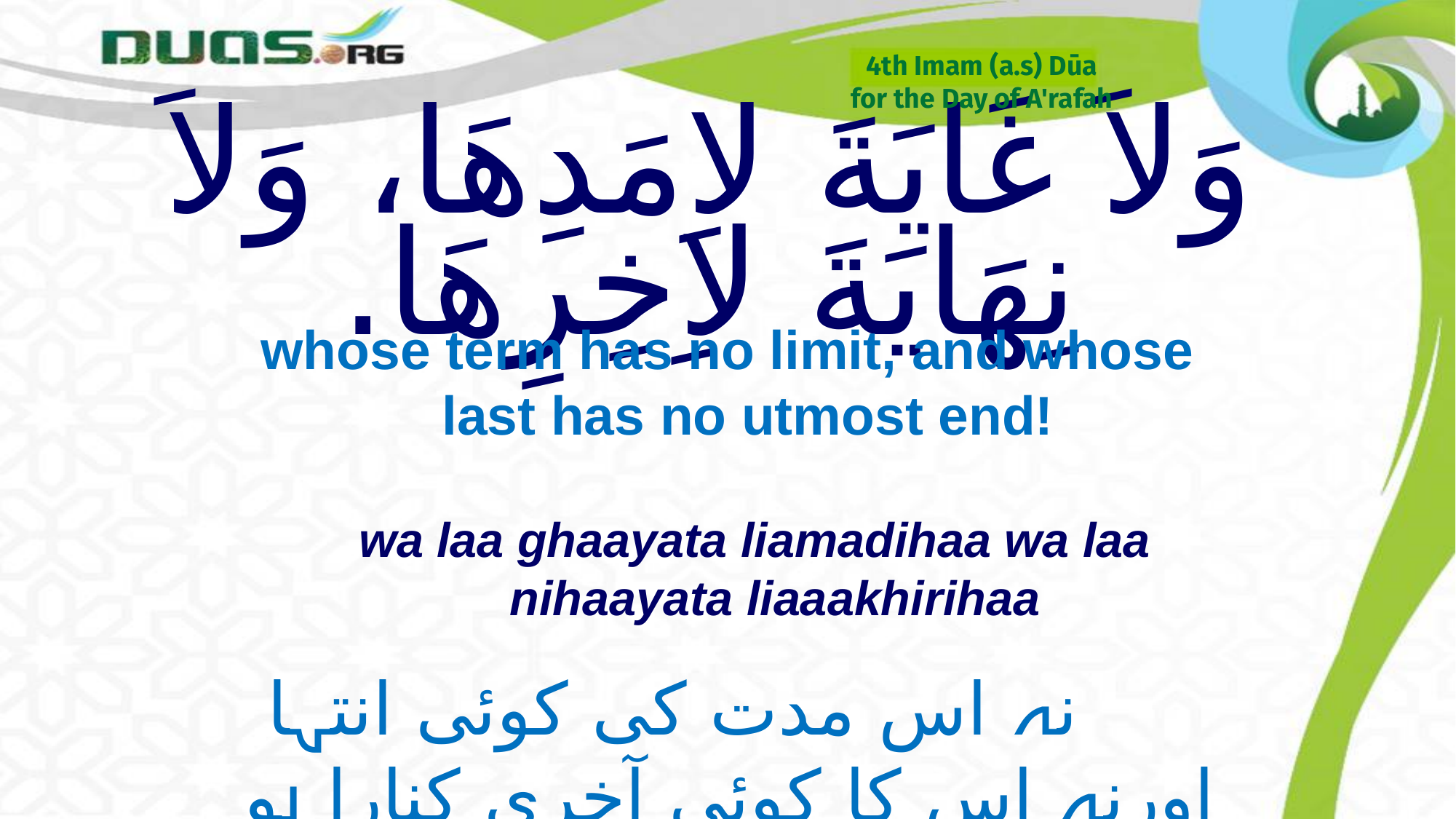

4th Imam (a.s) Dūa
for the Day of A'rafah
# وَلاَ غَايَةَ لاِمَدِهَا، وَلاَ نِهَايَةَ لاِخِرِهَا.
whose term has no limit, and whose last has no utmost end!
wa laa ghaayata liamadihaa wa laa nihaayata liaaakhirihaa
 نہ اس مدت کی کوئی انتہا اورنہ اس کا کوئی آخری کنارا ہو